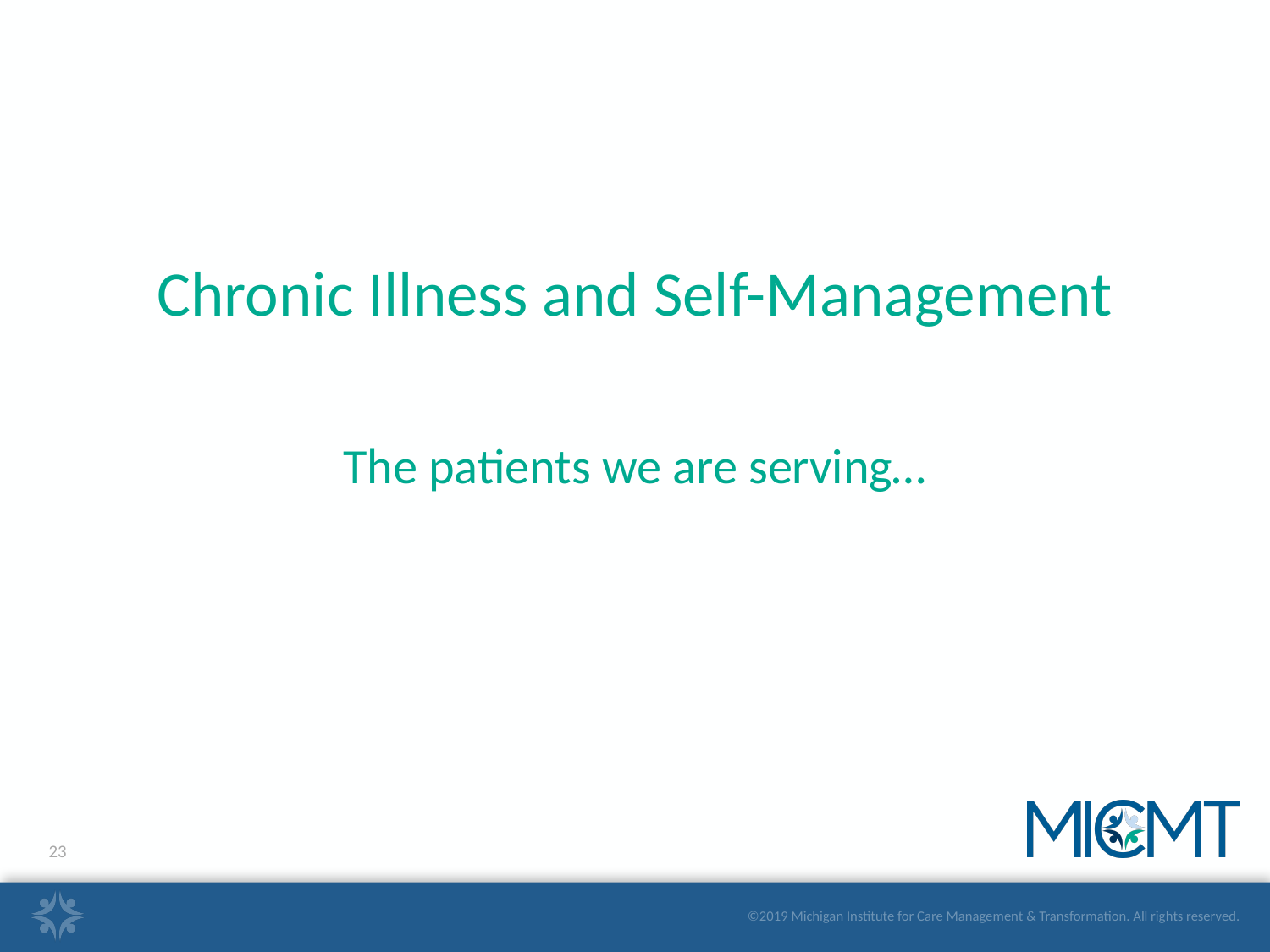

Chronic Illness and Self-Management

The patients we are serving…